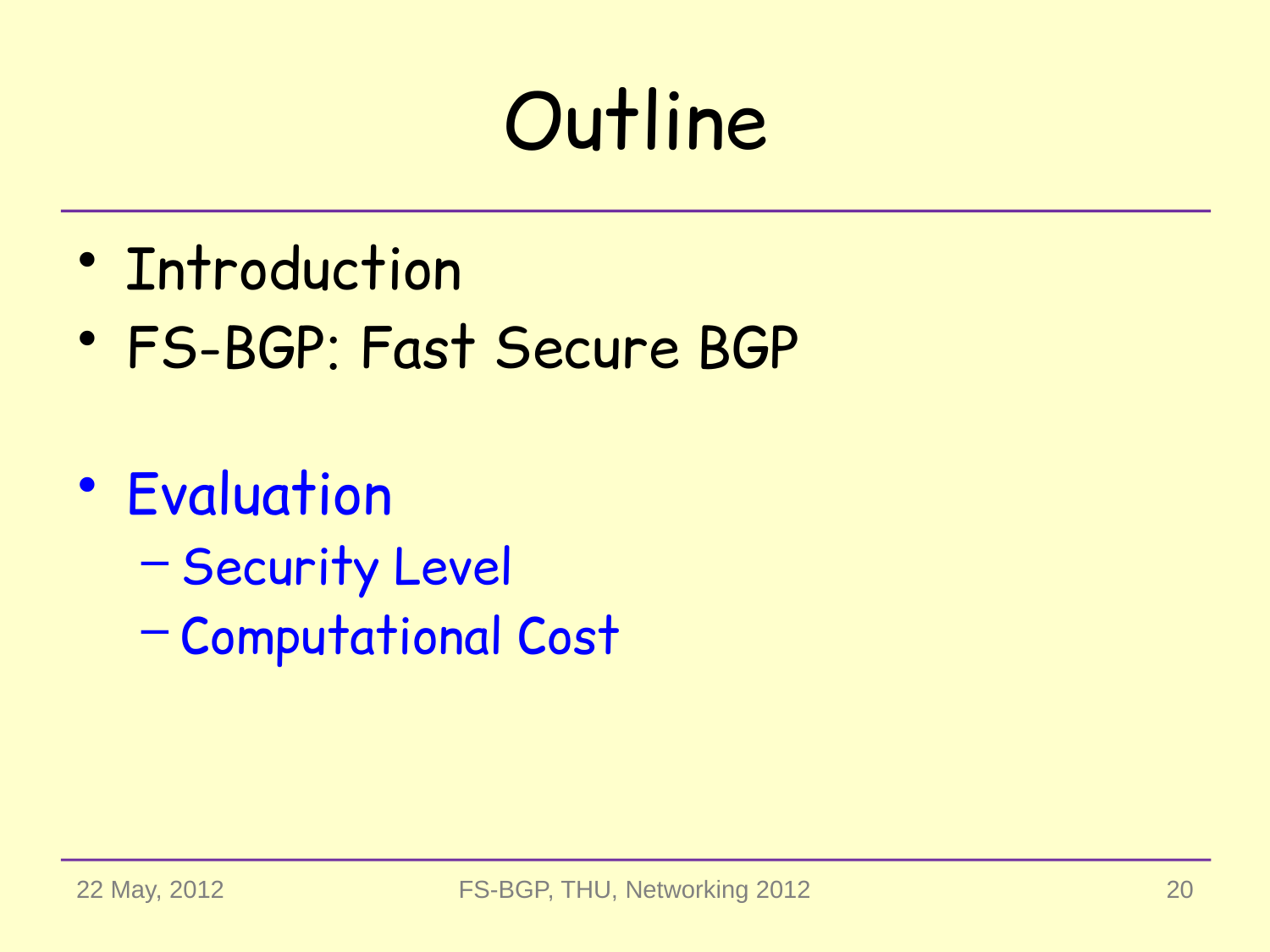

# Outline
Introduction
FS-BGP: Fast Secure BGP

Evaluation
Security Level
Computational Cost
22 May, 2012
FS-BGP, THU, Networking 2012
20